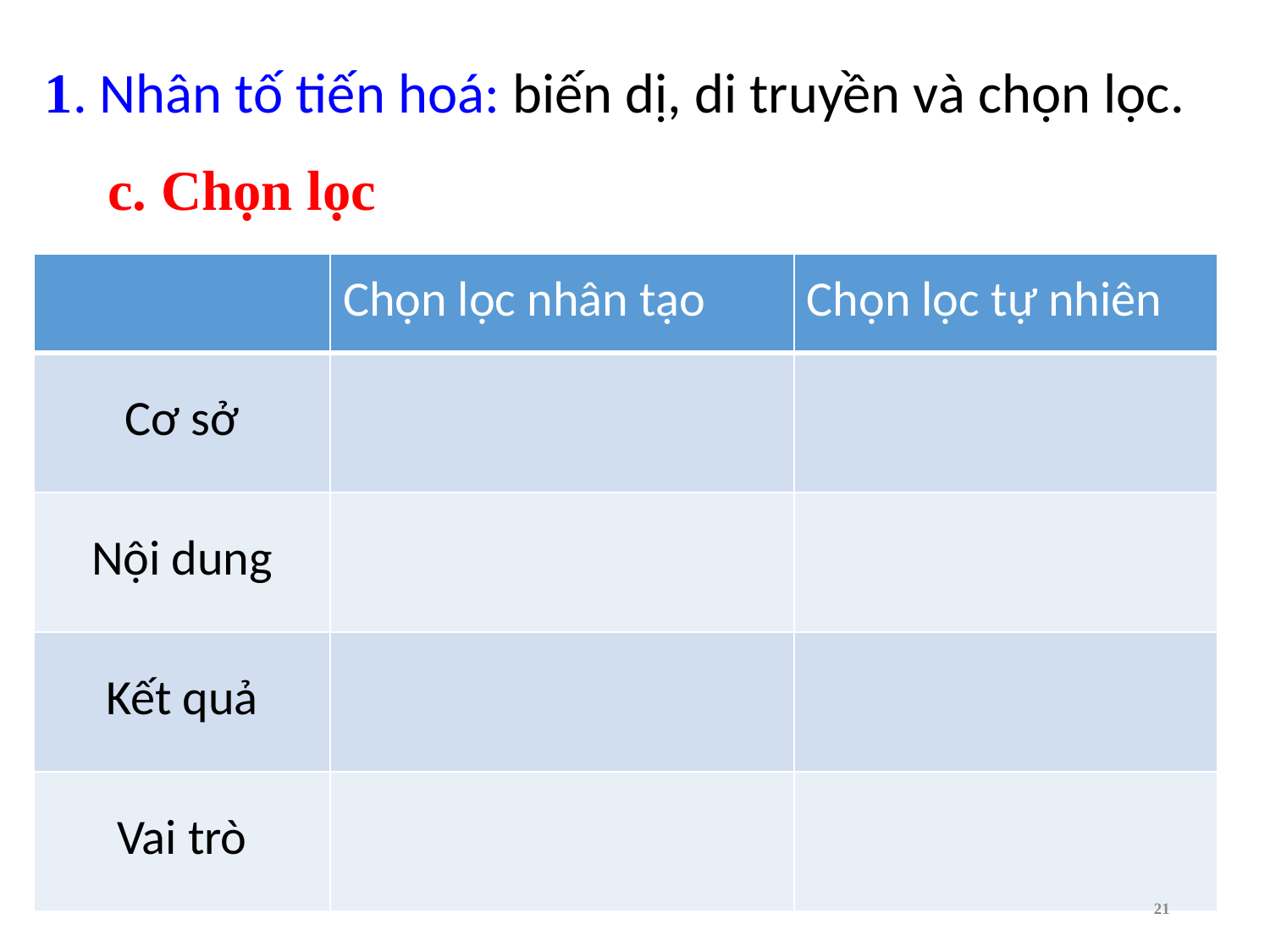

# 1. Nhân tố tiến hoá: biến dị, di truyền và chọn lọc.
c. Chọn lọc
|  | Chọn lọc nhân tạo | Chọn lọc tự nhiên |
| --- | --- | --- |
| Cơ sở |  |  |
| Nội dung |  |  |
| Kết quả |  |  |
| Vai trò |  |  |
21